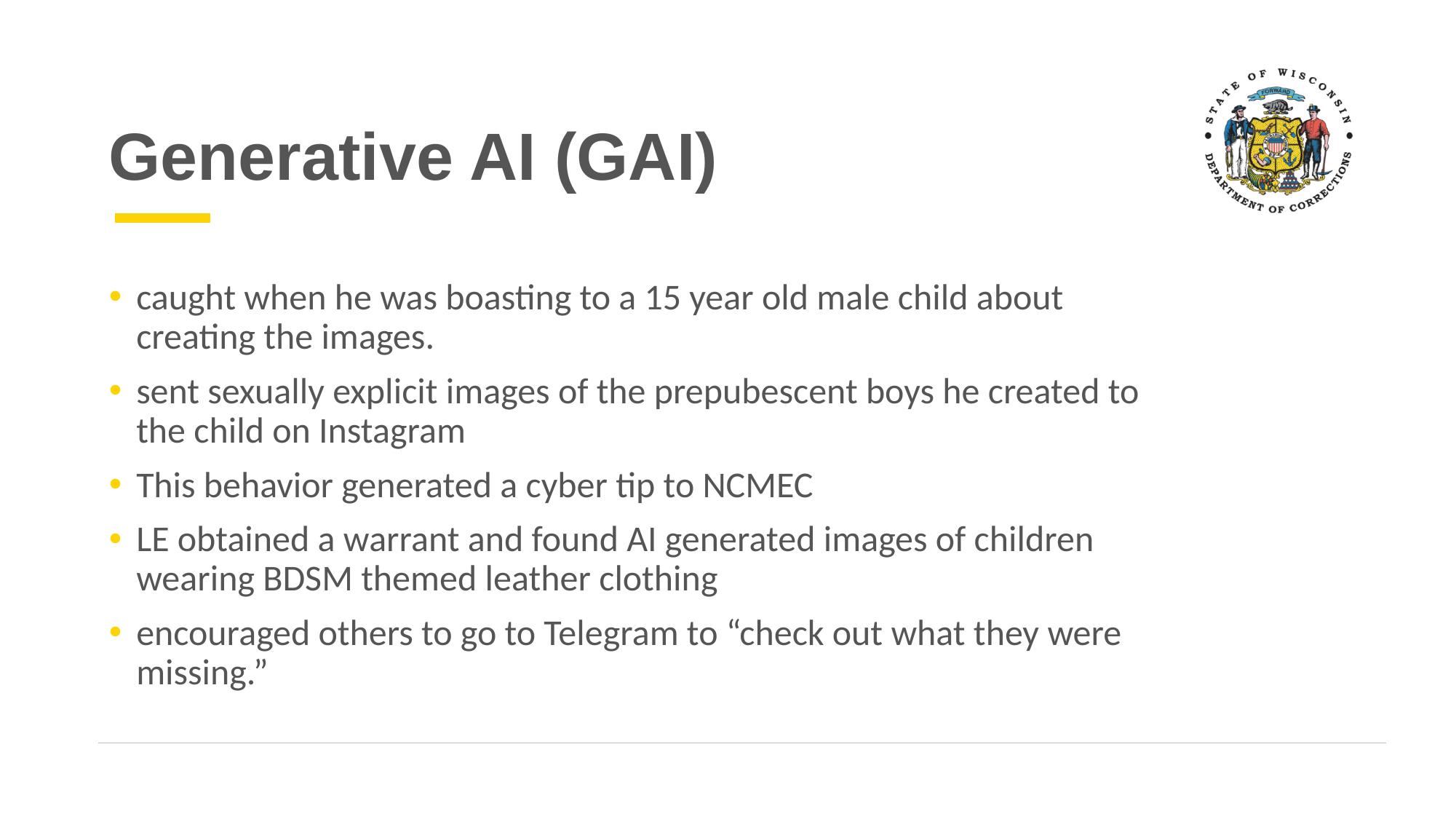

# Generative AI (GAI)
caught when he was boasting to a 15 year old male child about creating the images.
sent sexually explicit images of the prepubescent boys he created to the child on Instagram
This behavior generated a cyber tip to NCMEC
LE obtained a warrant and found AI generated images of children wearing BDSM themed leather clothing
encouraged others to go to Telegram to “check out what they were missing.”